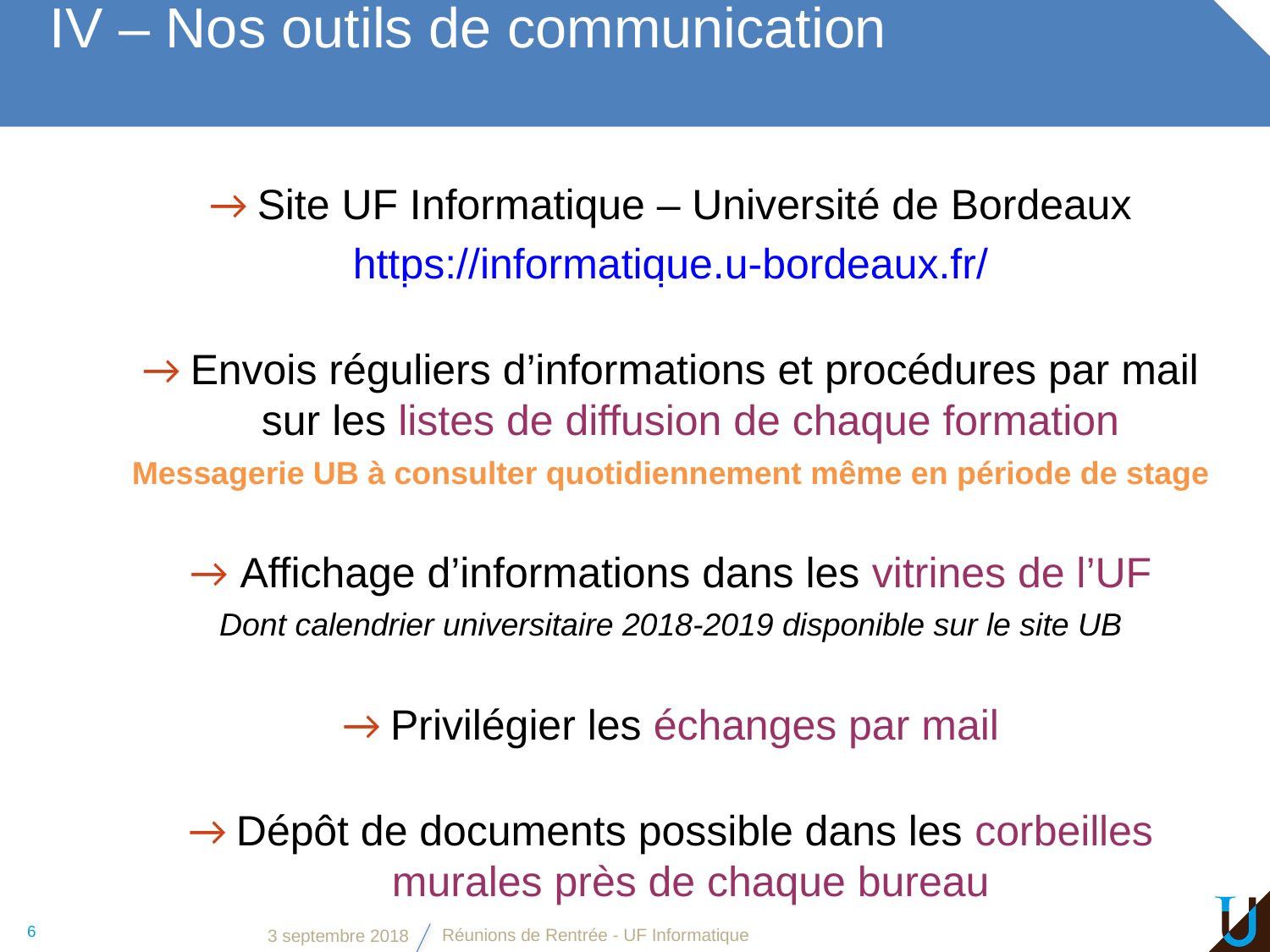

IV – Nos outils de communication

→ Site UF Informatique – Université de Bordeaux
https://informatique.u-bordeaux.fr/

→ Envois réguliers d’informations et procédures par mail sur les listes de diffusion de chaque formation
Messagerie UB à consulter quotidiennement même en période de stage

→ Affichage d’informations dans les vitrines de l’UF
Dont calendrier universitaire 2018-2019 disponible sur le site UB

→ Privilégier les échanges par mail

→ Dépôt de documents possible dans les corbeilles murales près de chaque bureau

Réunions de Rentrée - UF Informatique
6
3 septembre 2018